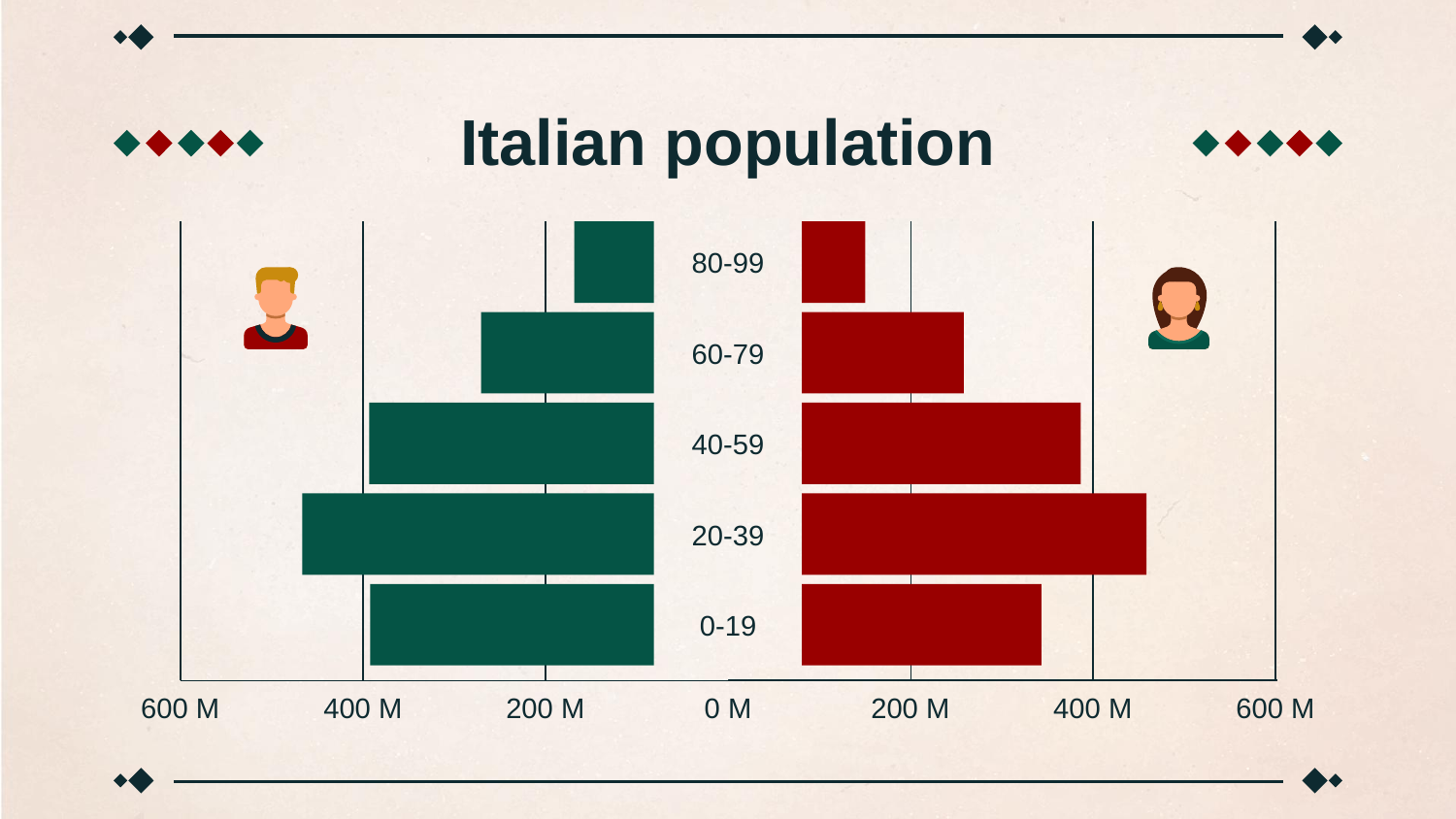

# Italian population

80-99

60-79

40-59

20-39
0-19

600 M
400 M
200 M
200 M
400 M
600 M
0 M